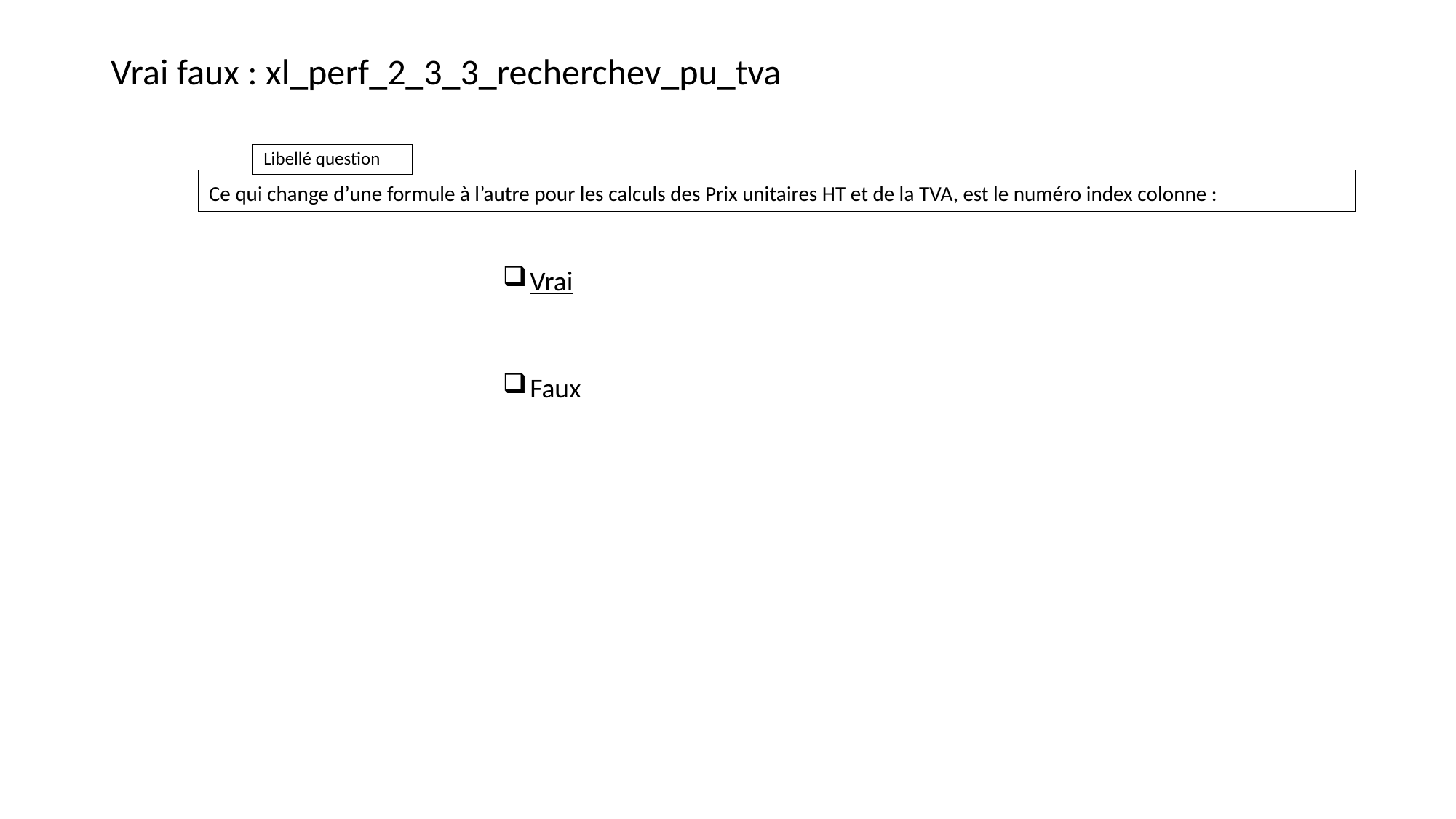

# Vrai faux : xl_perf_2_3_3_recherchev_pu_tva
Ce qui change d’une formule à l’autre pour les calculs des Prix unitaires HT et de la TVA, est le numéro index colonne :
Vrai
Faux